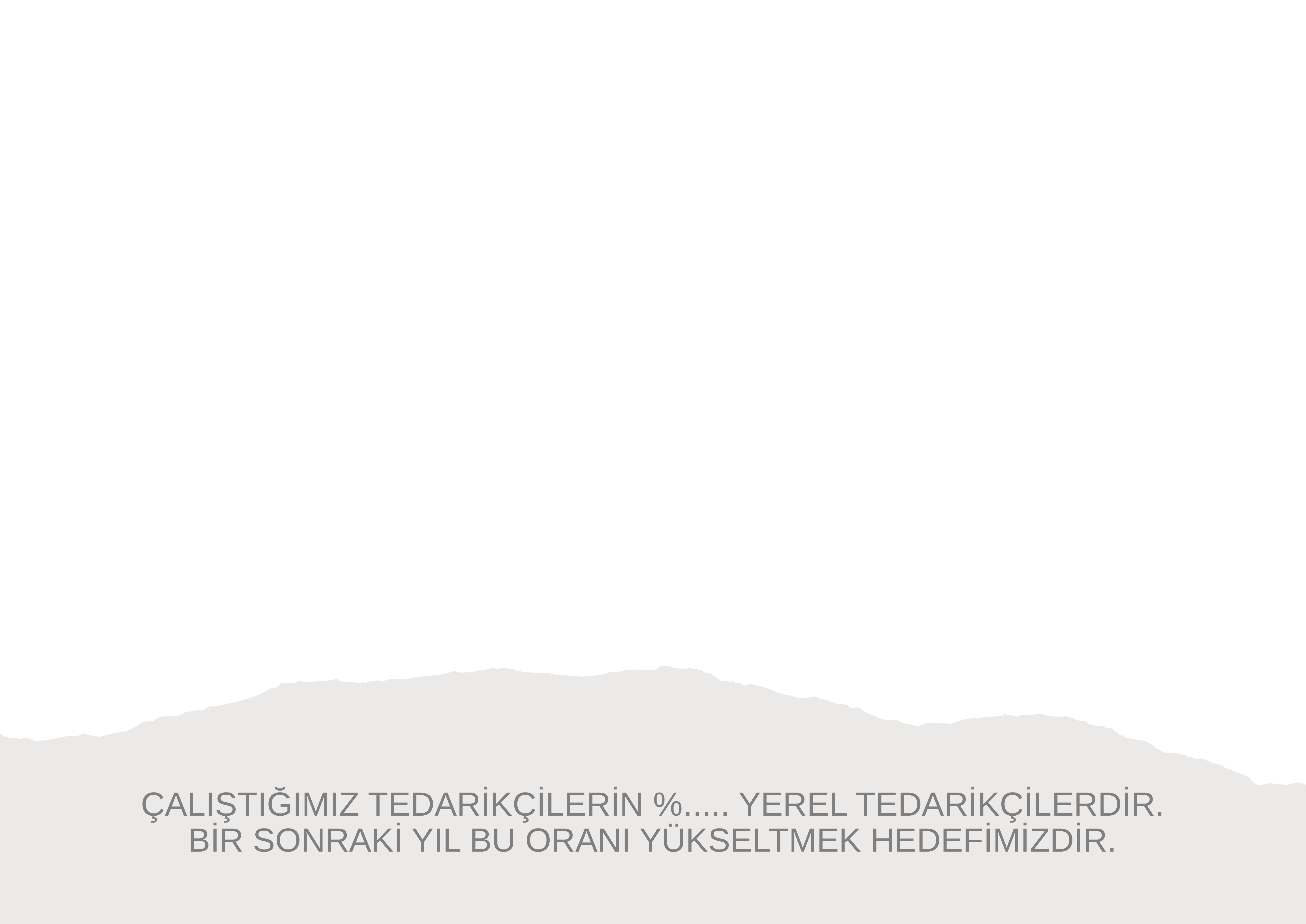

ÇALIŞTIĞIMIZ TEDARİKÇİLERİN %..... YEREL TEDARİKÇİLERDİR. BİR SONRAKİ YIL BU ORANI YÜKSELTMEK HEDEFİMİZDİR.